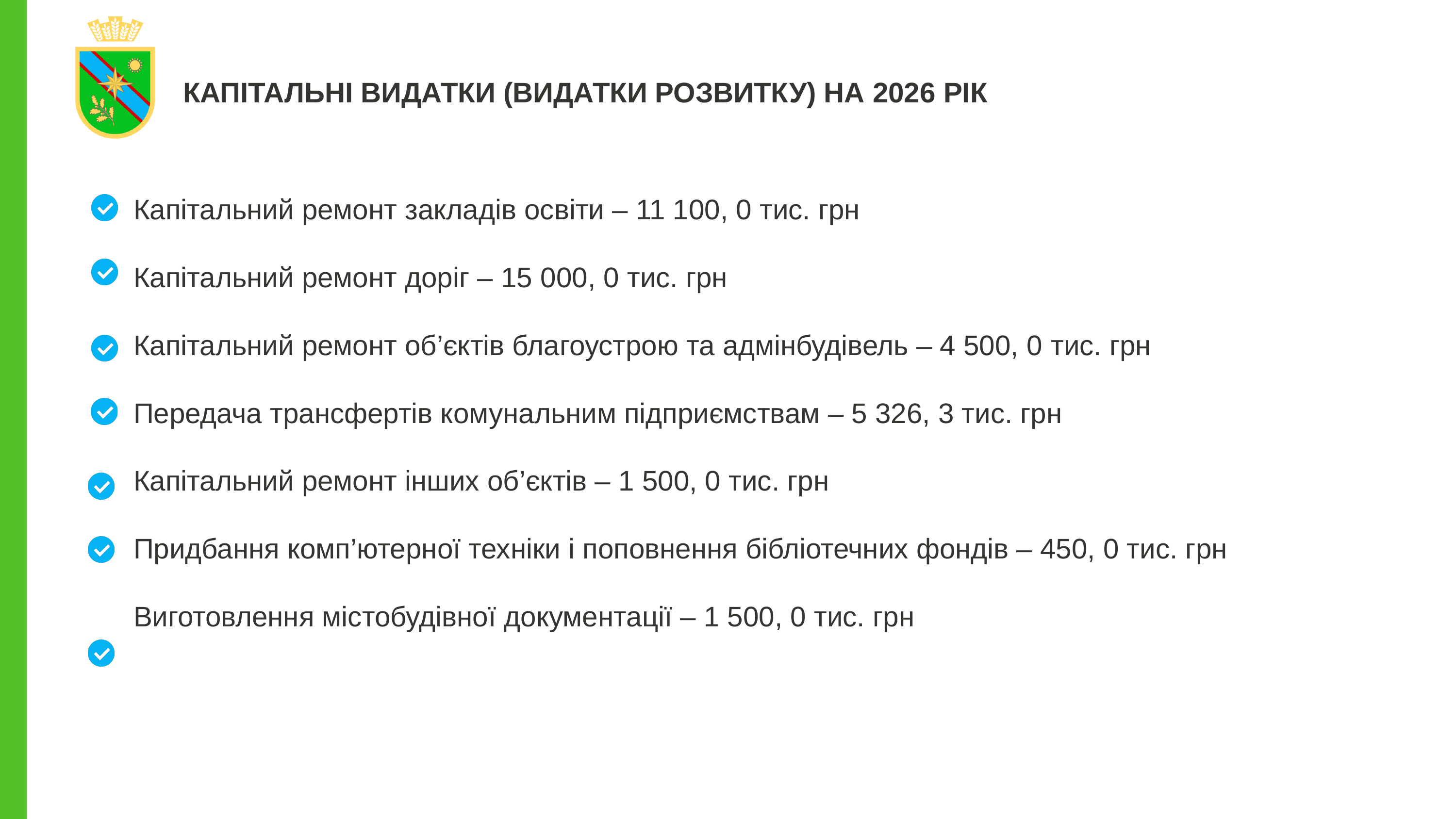

КАПІТАЛЬНІ ВИДАТКИ (ВИДАТКИ РОЗВИТКУ) НА 2026 РІК
Капітальний ремонт закладів освіти – 11 100, 0 тис. грн

Капітальний ремонт доріг – 15 000, 0 тис. грн

Капітальний ремонт об’єктів благоустрою та адмінбудівель – 4 500, 0 тис. грн

Передача трансфертів комунальним підприємствам – 5 326, 3 тис. грн

Капітальний ремонт інших об’єктів – 1 500, 0 тис. грн

Придбання комп’ютерної техніки і поповнення бібліотечних фондів – 450, 0 тис. грн

Виготовлення містобудівної документації – 1 500, 0 тис. грн